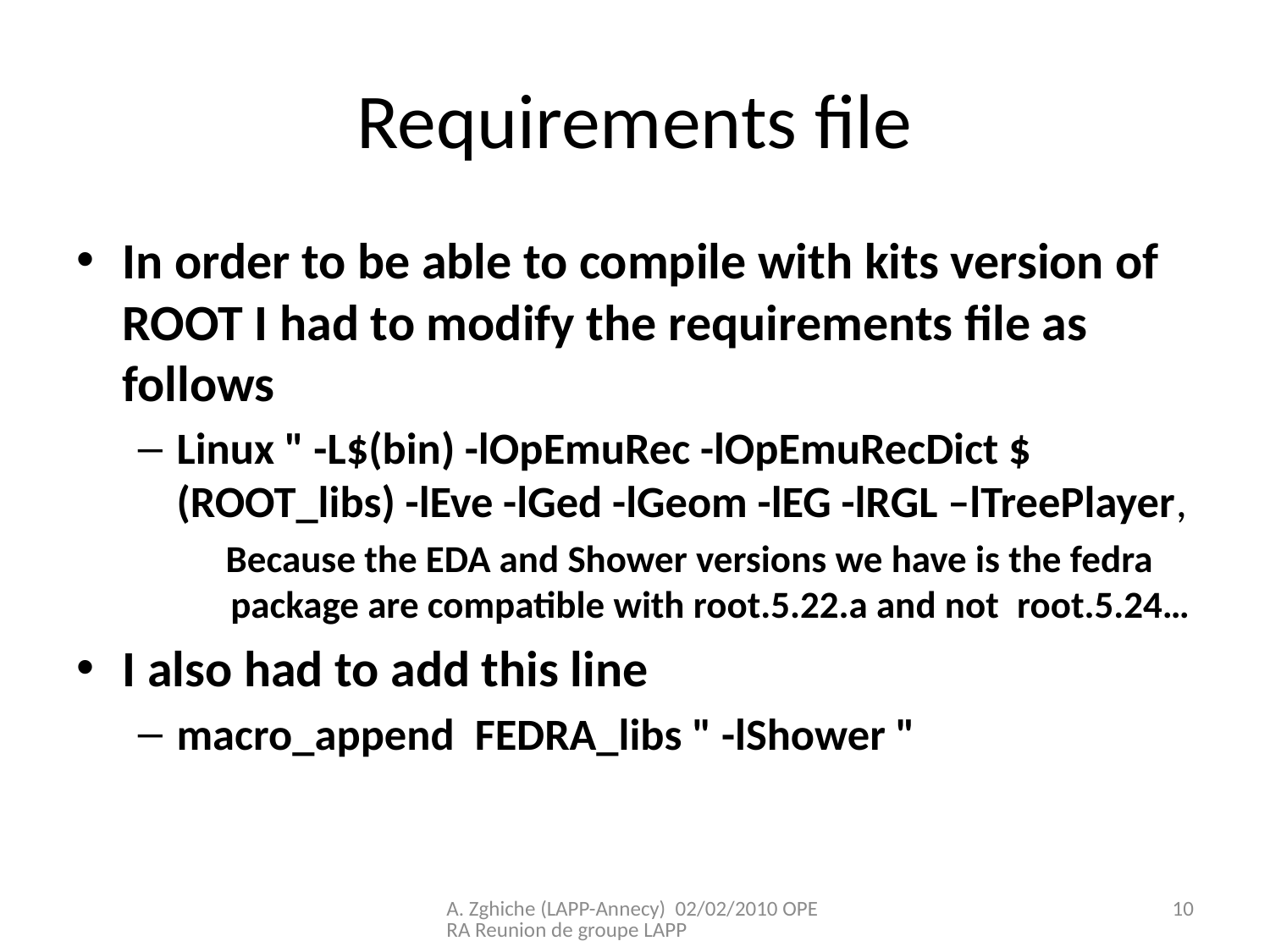

# Requirements file
In order to be able to compile with kits version of ROOT I had to modify the requirements file as follows
Linux " -L$(bin) -lOpEmuRec -lOpEmuRecDict $(ROOT_libs) -lEve -lGed -lGeom -lEG -lRGL –lTreePlayer,
   Because the EDA and Shower versions we have is the fedra package are compatible with root.5.22.a and not  root.5.24…
I also had to add this line
macro_append  FEDRA_libs " -lShower "
A. Zghiche (LAPP-Annecy)  02/02/2010 OPERA Reunion de groupe LAPP
10